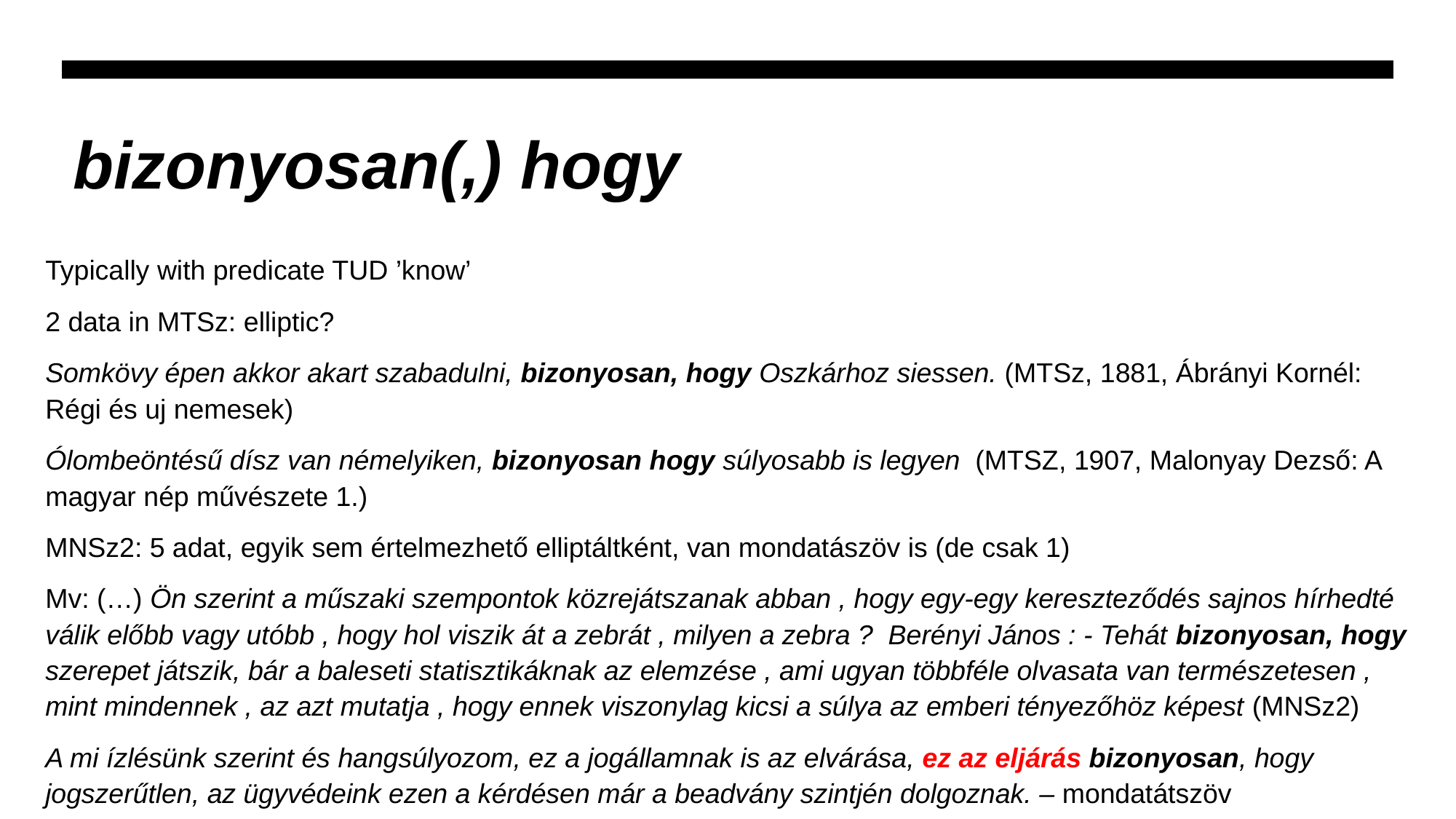

# bizonyosan(,) hogy
Typically with predicate TUD ’know’
2 data in MTSz: elliptic?
Somkövy épen akkor akart szabadulni, bizonyosan, hogy Oszkárhoz siessen. (MTSz, 1881, Ábrányi Kornél: Régi és uj nemesek)
Ólombeöntésű dísz van némelyiken, bizonyosan hogy súlyosabb is legyen  (MTSZ, 1907, Malonyay Dezső: A magyar nép művészete 1.)
MNSz2: 5 adat, egyik sem értelmezhető elliptáltként, van mondatászöv is (de csak 1)
Mv: (…) Ön szerint a műszaki szempontok közrejátszanak abban , hogy egy-egy kereszteződés sajnos hírhedté válik előbb vagy utóbb , hogy hol viszik át a zebrát , milyen a zebra ?  Berényi János : - Tehát bizonyosan, hogy szerepet játszik, bár a baleseti statisztikáknak az elemzése , ami ugyan többféle olvasata van természetesen , mint mindennek , az azt mutatja , hogy ennek viszonylag kicsi a súlya az emberi tényezőhöz képest (MNSz2)
A mi ízlésünk szerint és hangsúlyozom, ez a jogállamnak is az elvárása, ez az eljárás bizonyosan, hogy jogszerűtlen, az ügyvédeink ezen a kérdésen már a beadvány szintjén dolgoznak. – mondatátszöv